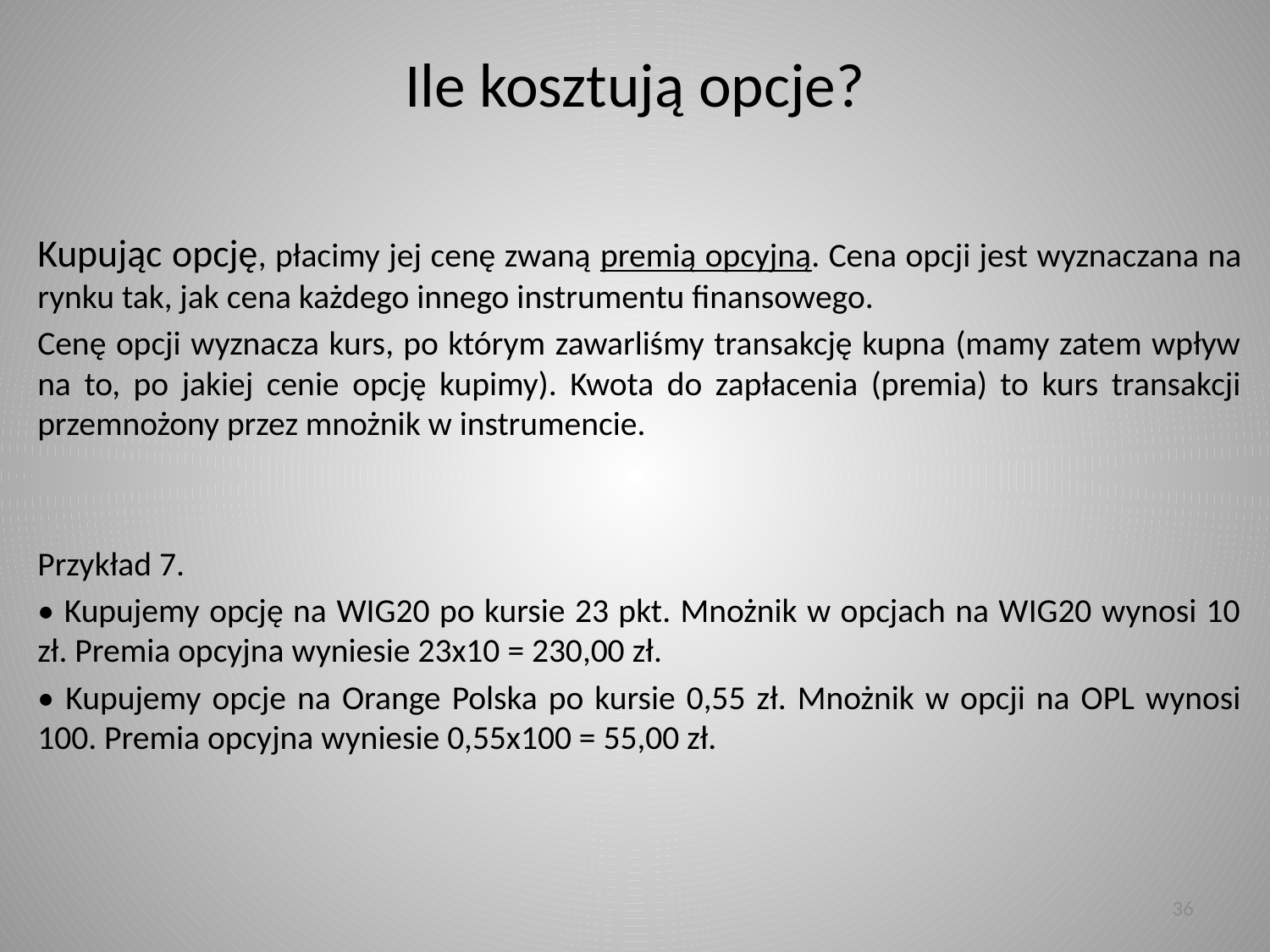

# Ile kosztują opcje?
Kupując opcję, płacimy jej cenę zwaną premią opcyjną. Cena opcji jest wyznaczana na rynku tak, jak cena każdego innego instrumentu finansowego.
Cenę opcji wyznacza kurs, po którym zawarliśmy transakcję kupna (mamy zatem wpływ na to, po jakiej cenie opcję kupimy). Kwota do zapłacenia (premia) to kurs transakcji przemnożony przez mnożnik w instrumencie.

Przykład 7.
• Kupujemy opcję na WIG20 po kursie 23 pkt. Mnożnik w opcjach na WIG20 wynosi 10 zł. Premia opcyjna wyniesie 23x10 = 230,00 zł.
• Kupujemy opcje na Orange Polska po kursie 0,55 zł. Mnożnik w opcji na OPL wynosi 100. Premia opcyjna wyniesie 0,55x100 = 55,00 zł.
36